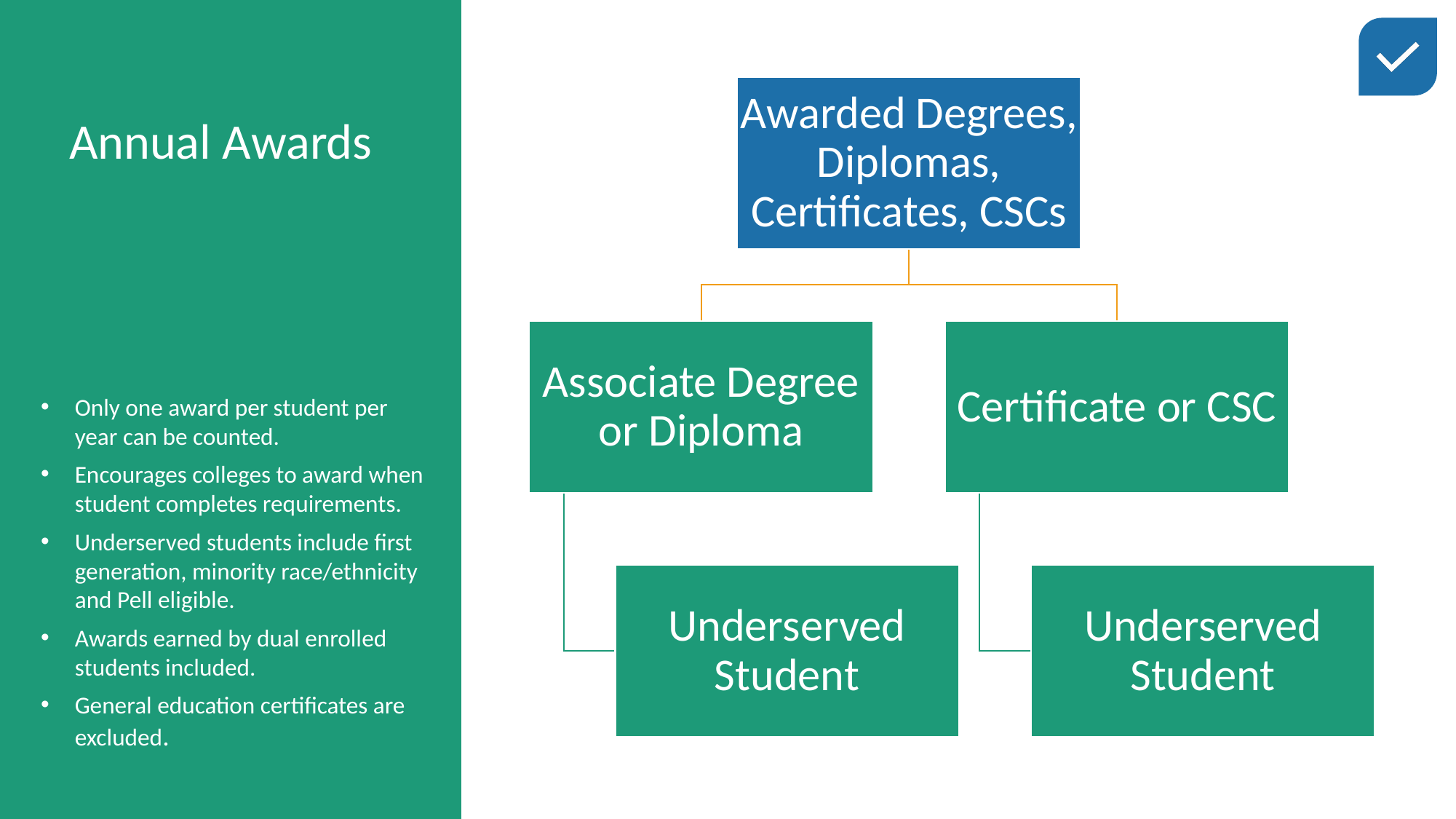

Awarded Degrees, Diplomas, Certificates, CSCs
Associate Degree or Diploma
Underserved Student
Certificate or CSC
Underserved Student
# Annual Awards

Only one award per student per year can be counted.
Encourages colleges to award when student completes requirements.
Underserved students include first generation, minority race/ethnicity and Pell eligible.
Awards earned by dual enrolled students included.
General education certificates are excluded.